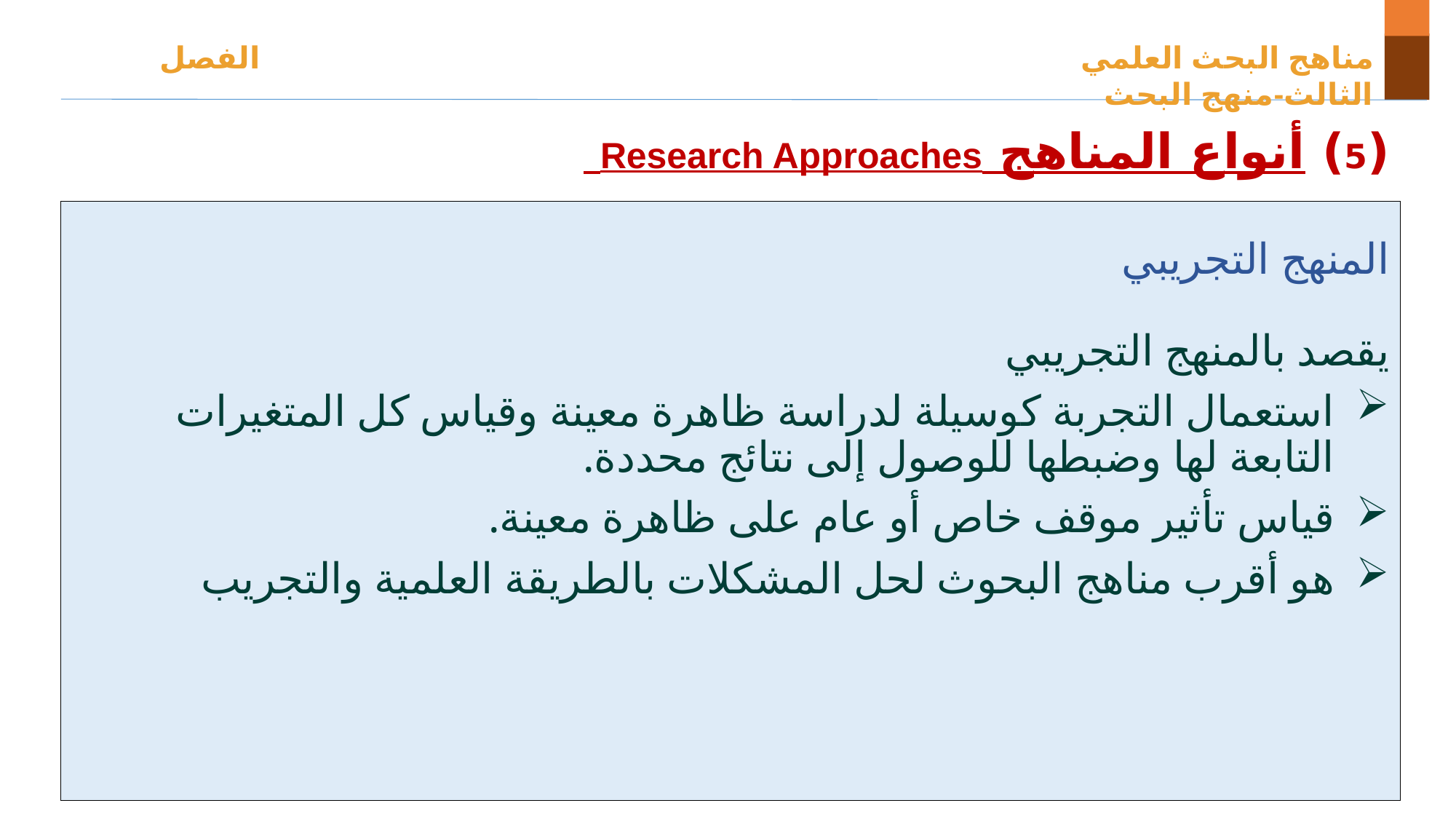

مناهج البحث العلمي                                                                                                  الفصل الثالث-منهج البحث
(5) أنواع المناهج Research Approaches
المنهج التجريبي
يقصد بالمنهج التجريبي
استعمال التجربة كوسيلة لدراسة ظاهرة معينة وقياس كل المتغيرات التابعة لها وضبطها للوصول إلى نتائج محددة.
قياس تأثير موقف خاص أو عام على ظاهرة معينة.
هو أقرب مناهج البحوث لحل المشكلات بالطريقة العلمية والتجريب